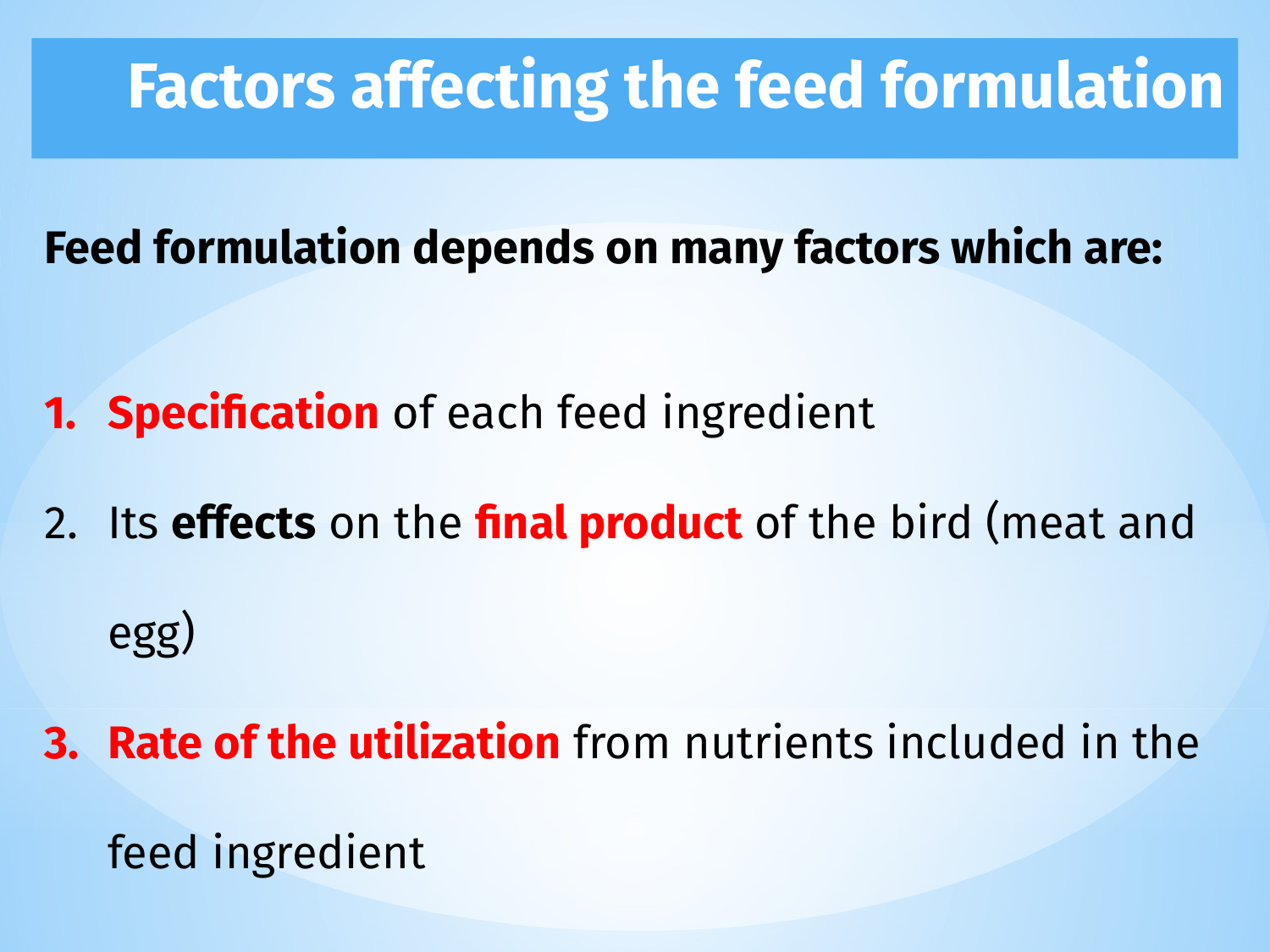

Factors affecting the feed formulation
Feed formulation depends on many factors which are:

Specification of each feed ingredient
Its effects on the final product of the bird (meat and egg)
Rate of the utilization from nutrients included in the feed ingredient